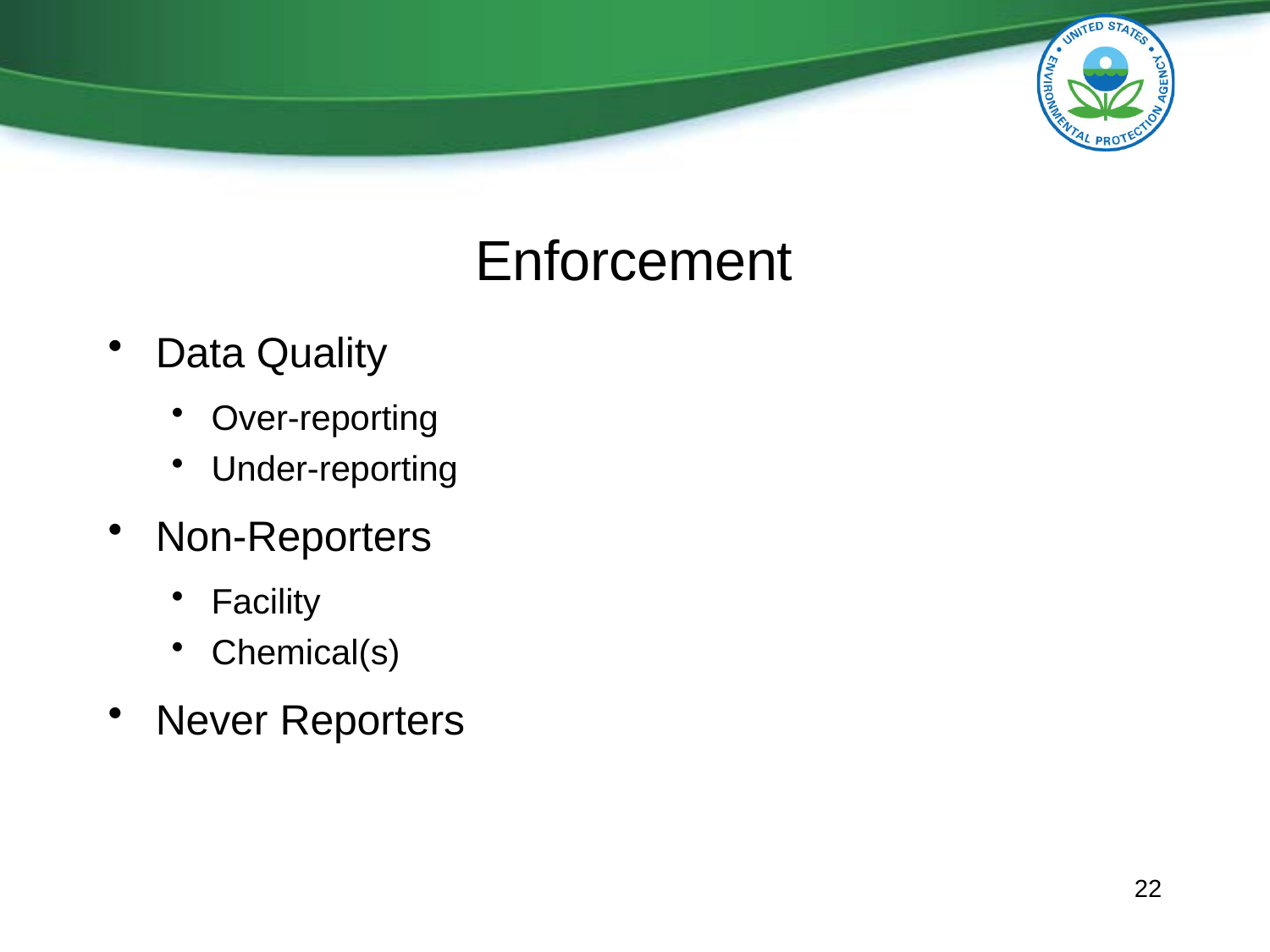

# Enforcement
Data Quality
Over-reporting
Under-reporting
Non-Reporters
Facility
Chemical(s)
Never Reporters
22